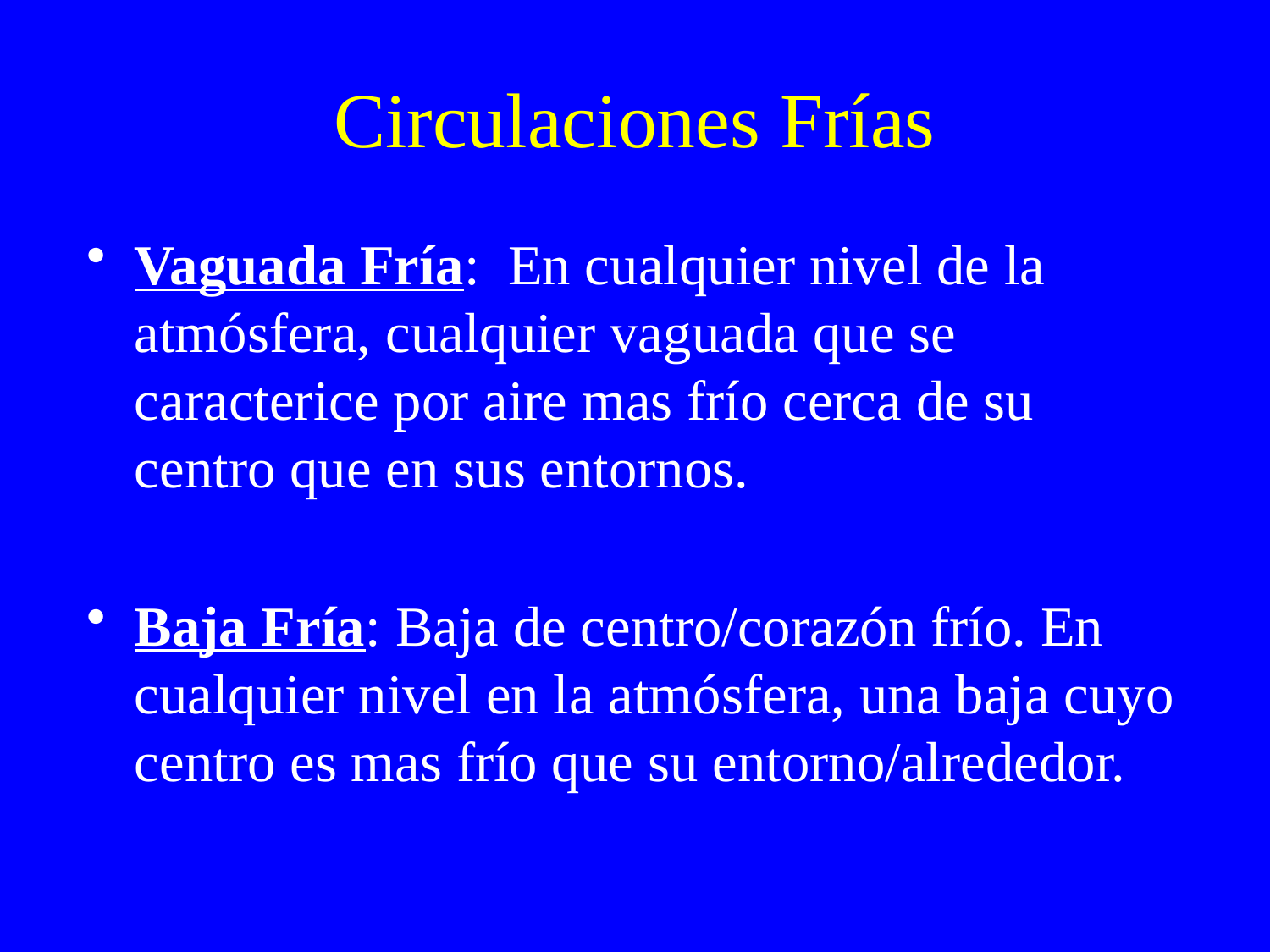

# Circulaciones Frías
Vaguada Fría:  En cualquier nivel de la atmósfera, cualquier vaguada que se caracterice por aire mas frío cerca de su centro que en sus entornos.

Baja Fría: Baja de centro/corazón frío. En cualquier nivel en la atmósfera, una baja cuyo centro es mas frío que su entorno/alrededor.